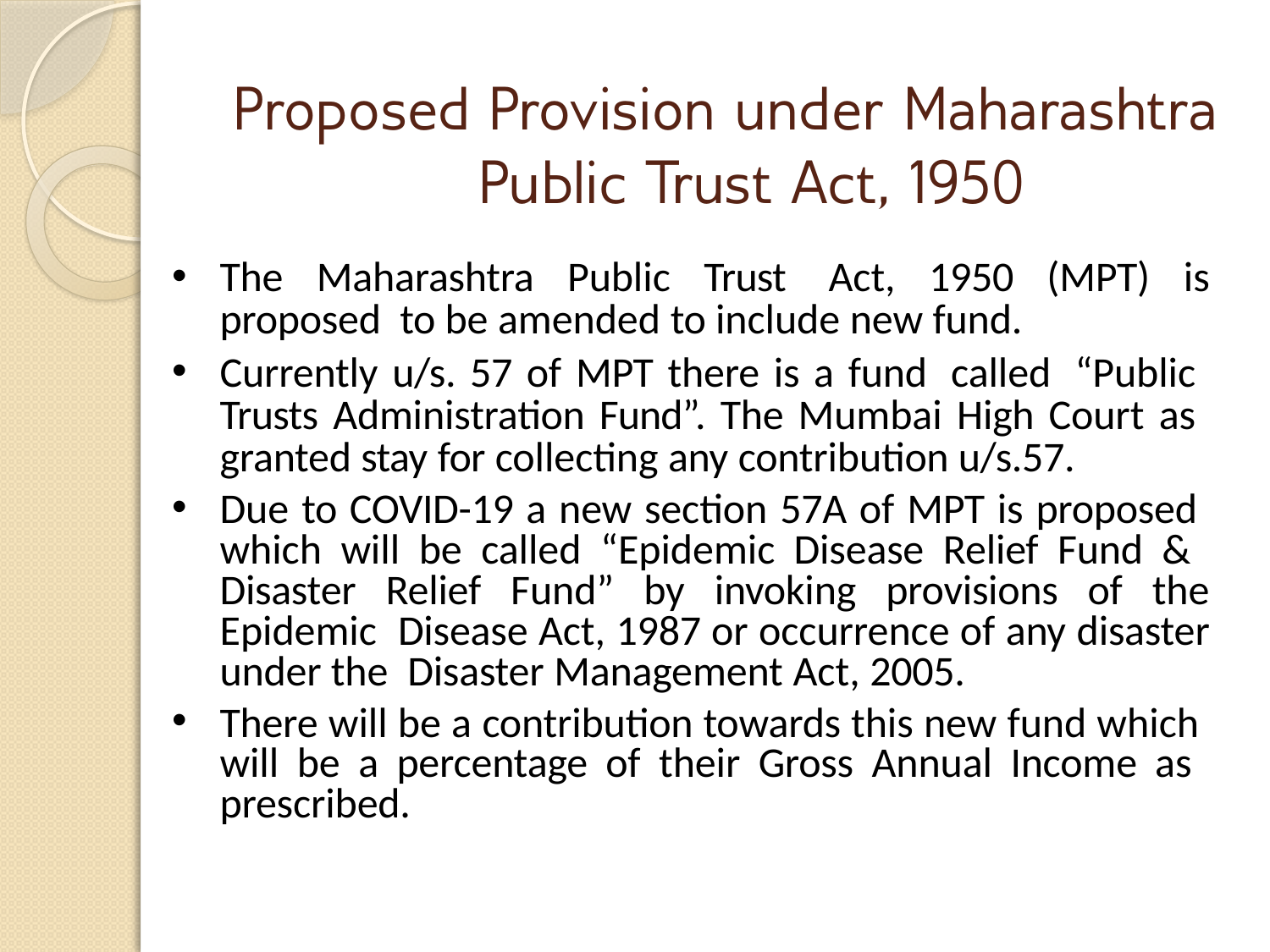

# Proposed Provision under Maharashtra  Public Trust Act, 1950
The Maharashtra Public Trust Act, 1950 (MPT) is proposed  to be amended to include new fund.
Currently u/s. 57 of MPT there is a fund called “Public  Trusts Administration Fund”. The Mumbai High Court as  granted stay for collecting any contribution u/s.57.
Due to COVID-19 a new section 57A of MPT is proposed  which will be called “Epidemic Disease Relief Fund &  Disaster Relief Fund” by invoking provisions of the Epidemic  Disease Act, 1987 or occurrence of any disaster under the  Disaster Management Act, 2005.
There will be a contribution towards this new fund which  will be a percentage of their Gross Annual Income as  prescribed.